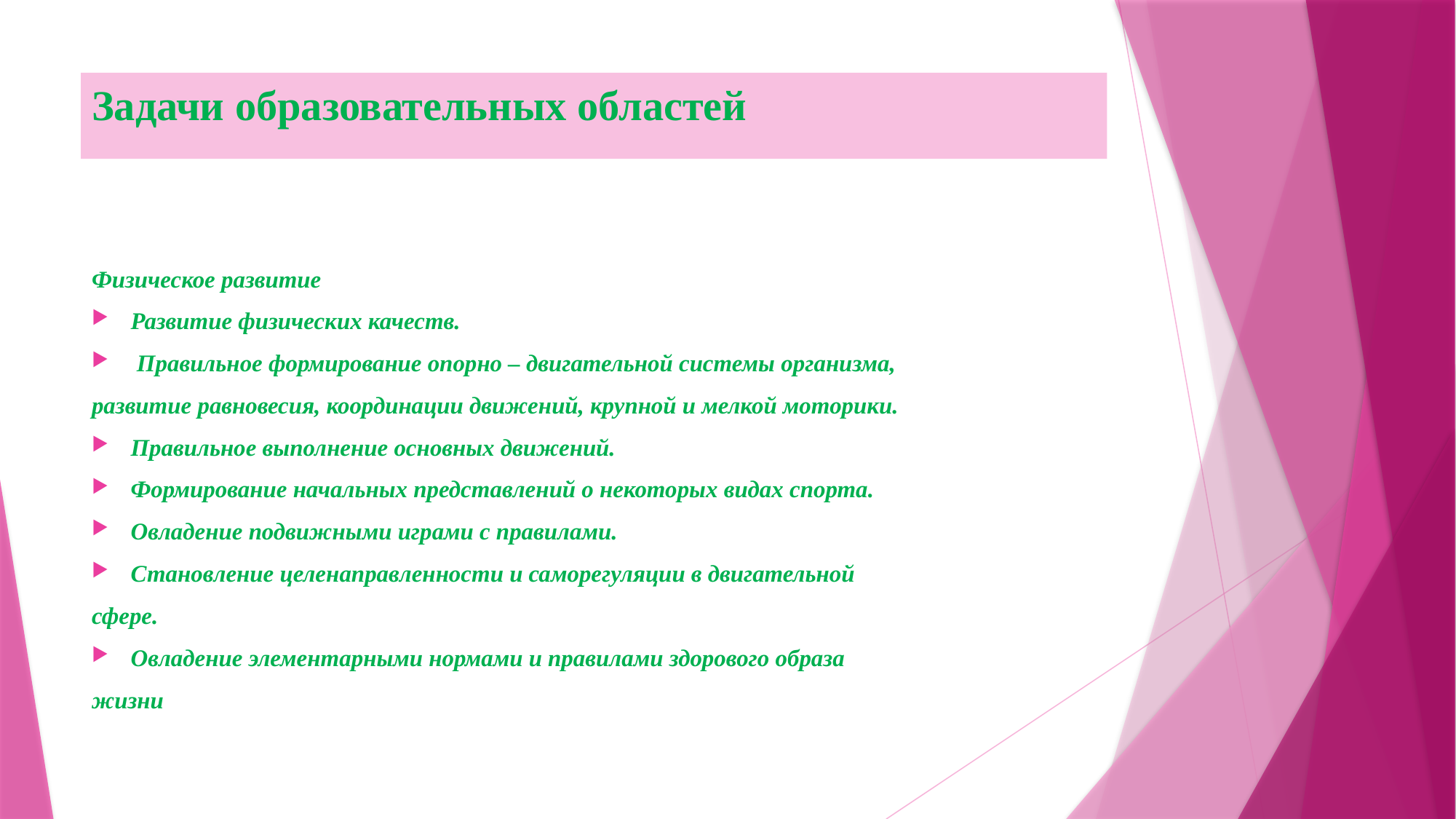

# Задачи образовательных областей
Физическое развитие
Развитие физических качеств.
 Правильное формирование опорно – двигательной системы организма,
развитие равновесия, координации движений, крупной и мелкой моторики.
Правильное выполнение основных движений.
Формирование начальных представлений о некоторых видах спорта.
Овладение подвижными играми с правилами.
Становление целенаправленности и саморегуляции в двигательной
сфере.
Овладение элементарными нормами и правилами здорового образа
жизни